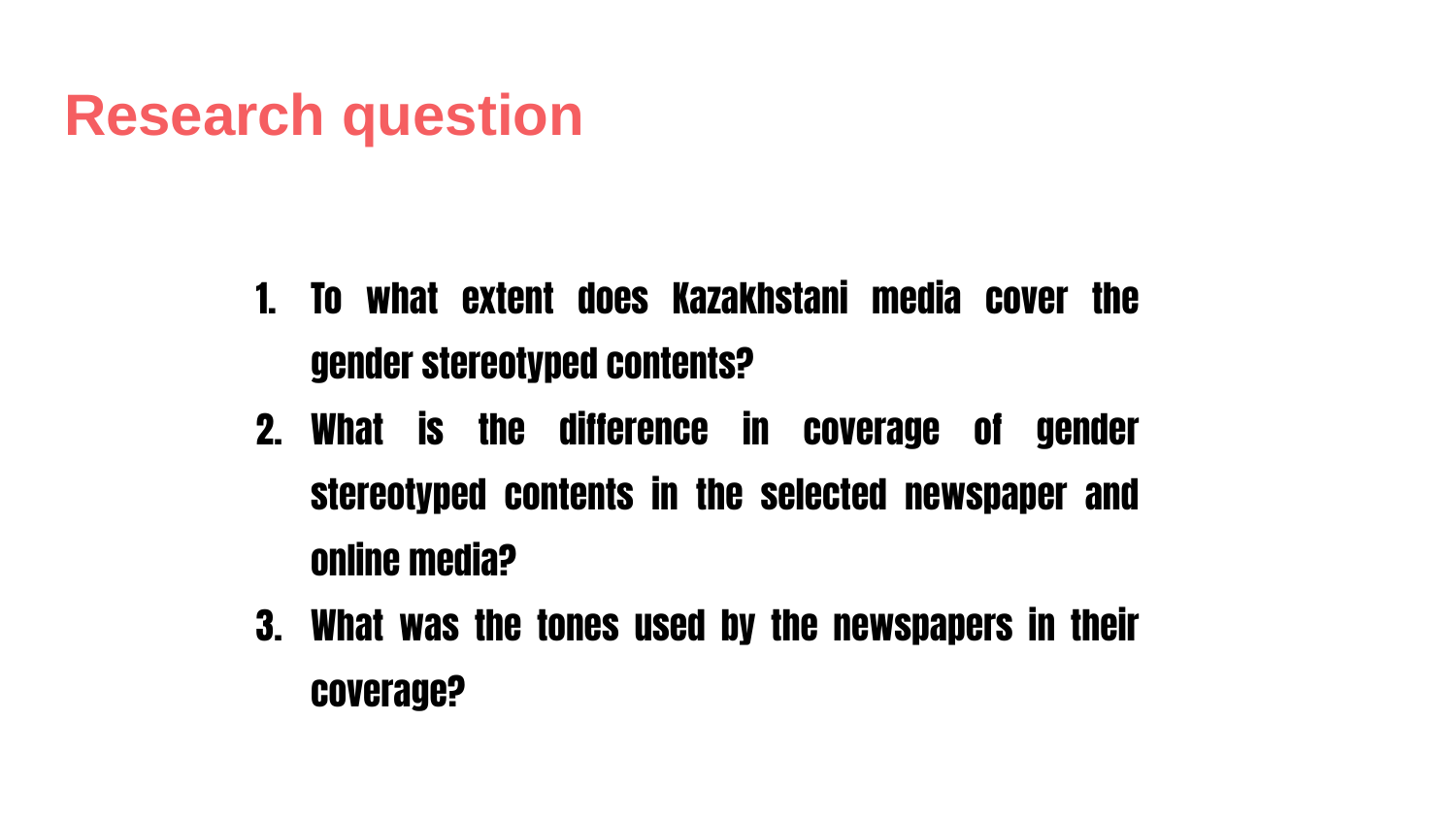

# Research question
To what extent does Kazakhstani media cover the gender stereotyped contents?
What is the difference in coverage of gender stereotyped contents in the selected newspaper and online media?
What was the tones used by the newspapers in their coverage?